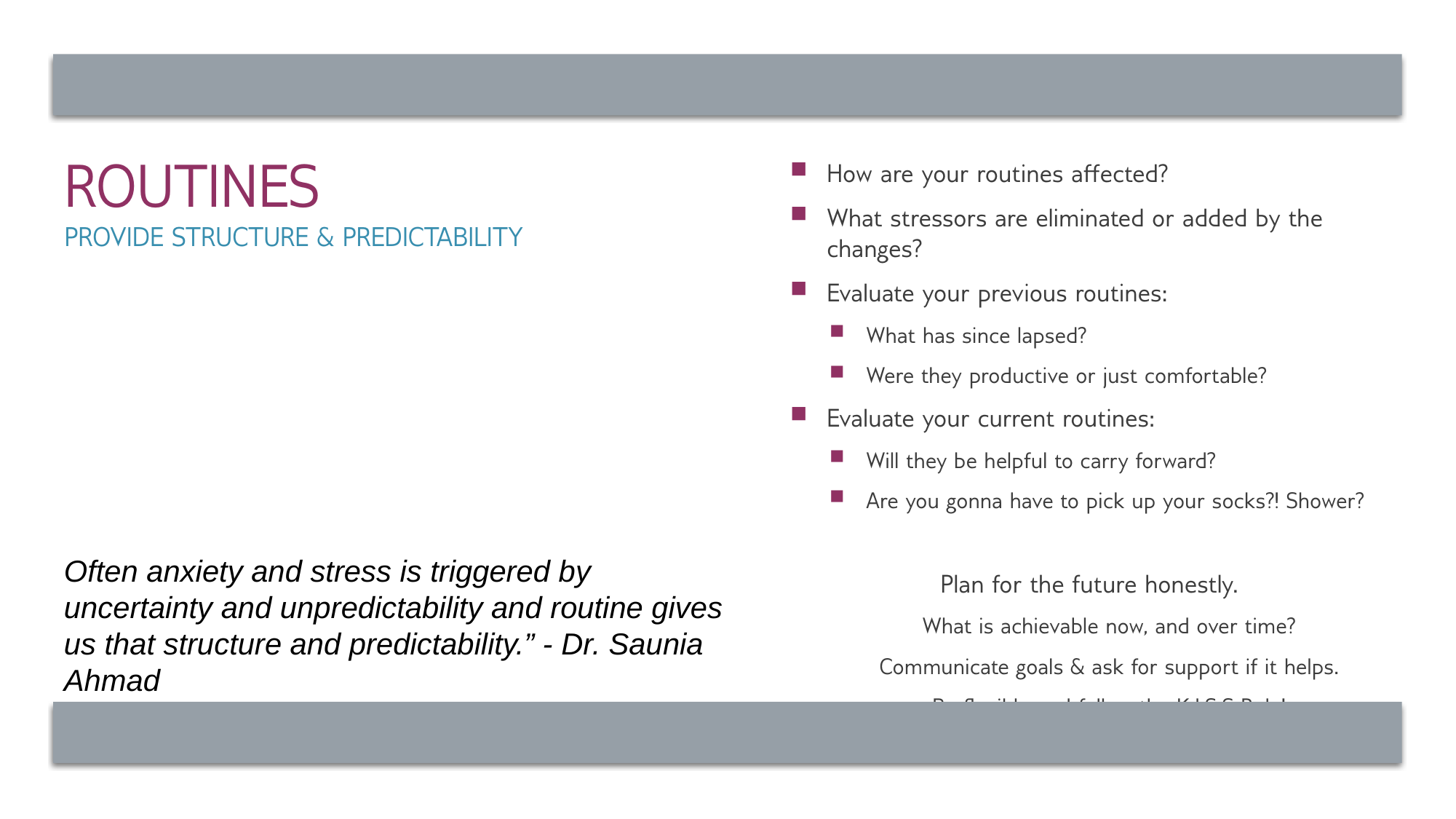

# Routines Provide structure & predictability
How are your routines affected?
What stressors are eliminated or added by the changes?
Evaluate your previous routines:
What has since lapsed?
Were they productive or just comfortable?
Evaluate your current routines:
Will they be helpful to carry forward?
Are you gonna have to pick up your socks?! Shower?

Plan for the future honestly.
What is achievable now, and over time?
Communicate goals & ask for support if it helps.
Be flexible and follow the K.I.S.S Rule!

Often anxiety and stress is triggered by uncertainty and unpredictability and routine gives us that structure and predictability.” - Dr. Saunia Ahmad